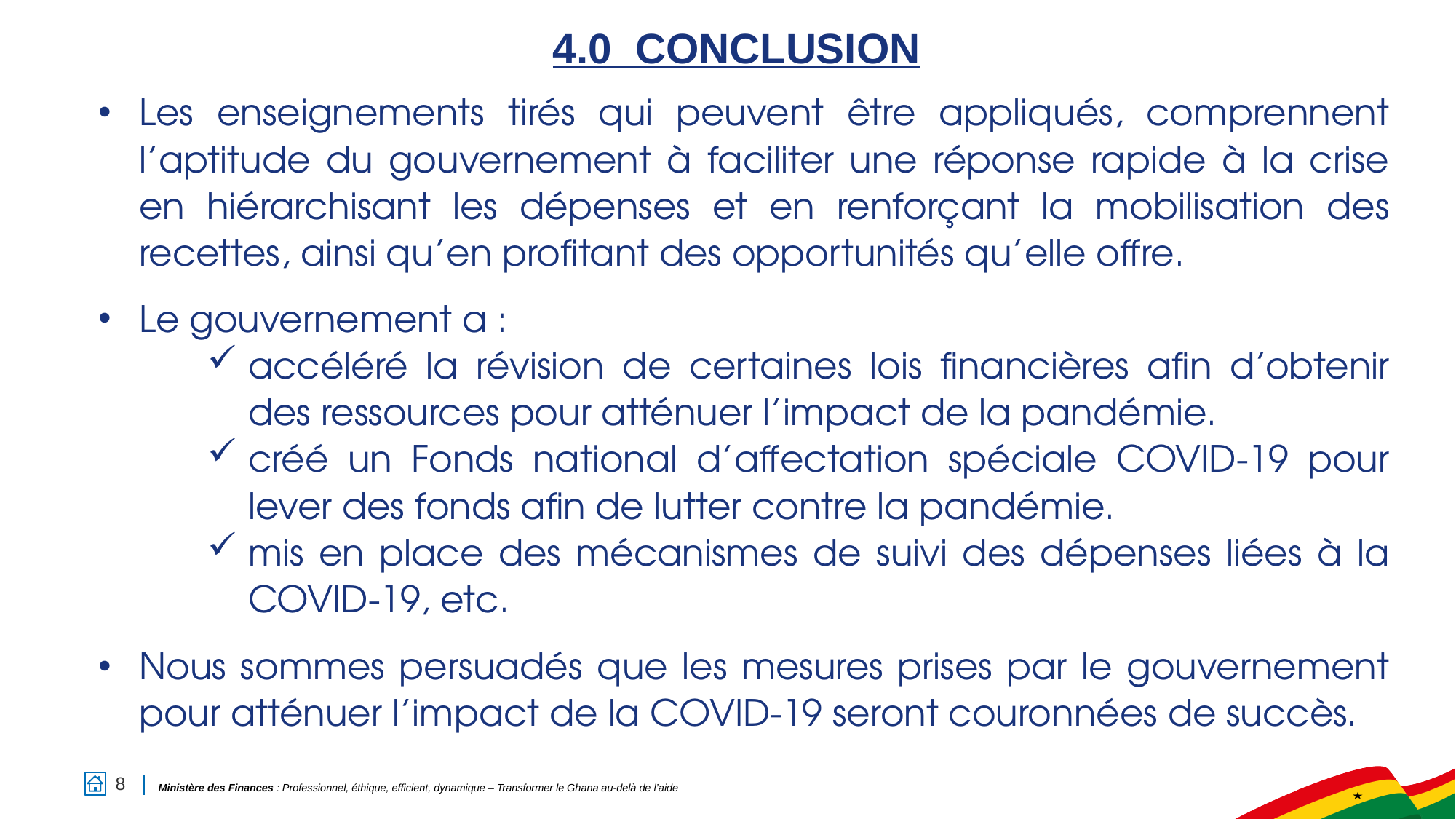

# 4.0  CONCLUSION
Les enseignements tirés qui peuvent être appliqués, comprennent l’aptitude du gouvernement à faciliter une réponse rapide à la crise en hiérarchisant les dépenses et en renforçant la mobilisation des recettes, ainsi qu’en profitant des opportunités qu’elle offre.

Le gouvernement a :
accéléré la révision de certaines lois financières afin d’obtenir des ressources pour atténuer l’impact de la pandémie.
créé un Fonds national d’affectation spéciale COVID-19 pour lever des fonds afin de lutter contre la pandémie.
mis en place des mécanismes de suivi des dépenses liées à la COVID-19, etc.

Nous sommes persuadés que les mesures prises par le gouvernement pour atténuer l’impact de la COVID-19 seront couronnées de succès.
8
Ministère des Finances : Professionnel, éthique, efficient, dynamique – Transformer le Ghana au-delà de l’aide